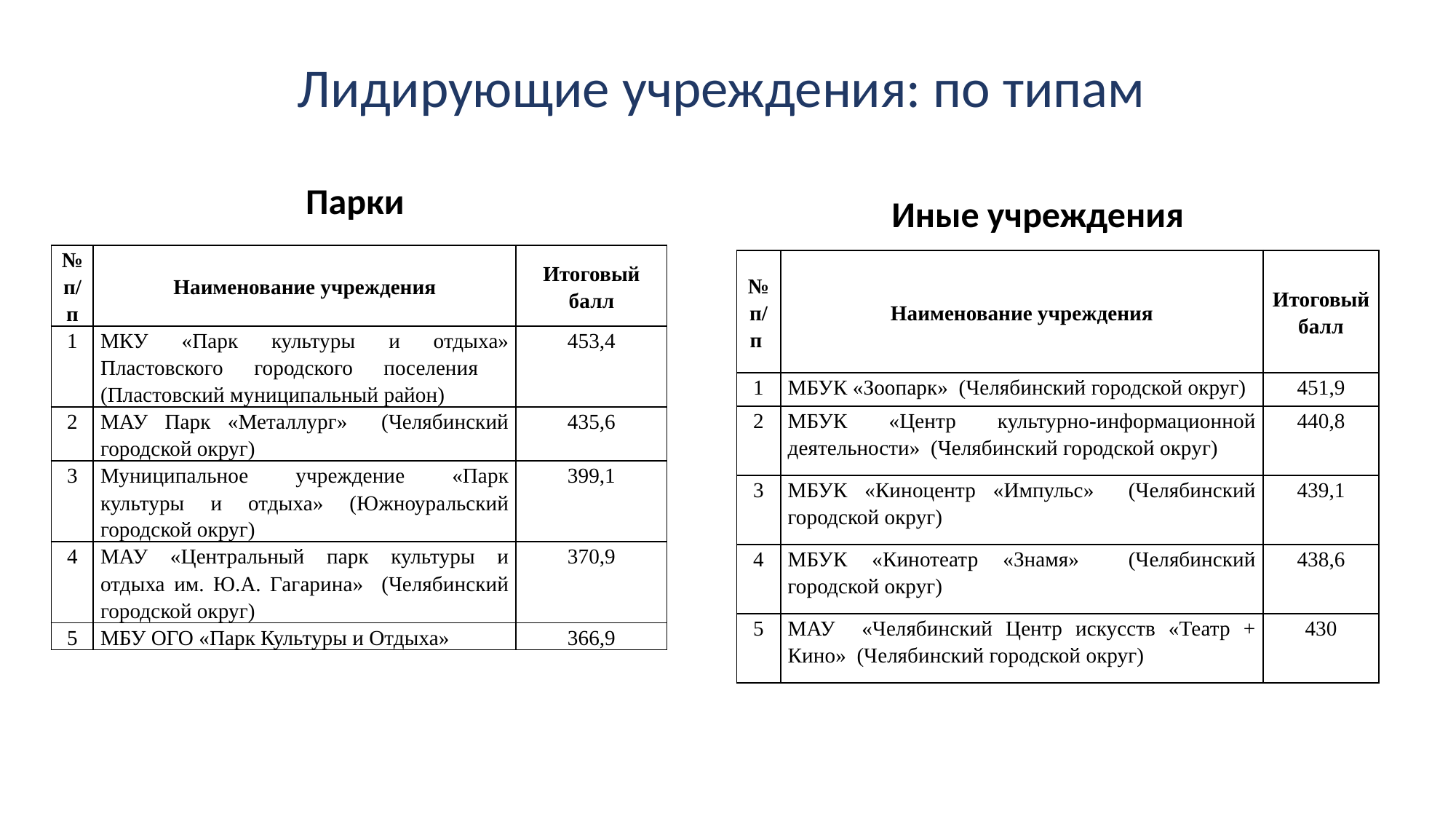

# Лидирующие учреждения: по типам
Парки
Иные учреждения
| № п/п | Наименование учреждения | Итоговый балл |
| --- | --- | --- |
| 1 | МКУ «Парк культуры и отдыха» Пластовского городского поселения (Пластовский муниципальный район) | 453,4 |
| 2 | МАУ Парк «Металлург» (Челябинский городской округ) | 435,6 |
| 3 | Муниципальное учреждение «Парк культуры и отдыха» (Южноуральский городской округ) | 399,1 |
| 4 | МАУ «Центральный парк культуры и отдыха им. Ю.А. Гагарина» (Челябинский городской округ) | 370,9 |
| 5 | МБУ ОГО «Парк Культуры и Отдыха» | 366,9 |
| № п/п | Наименование учреждения | Итоговый балл |
| --- | --- | --- |
| 1 | МБУК «Зоопарк» (Челябинский городской округ) | 451,9 |
| 2 | МБУК «Центр культурно-информационной деятельности» (Челябинский городской округ) | 440,8 |
| 3 | МБУК «Киноцентр «Импульс» (Челябинский городской округ) | 439,1 |
| 4 | МБУК «Кинотеатр «Знамя» (Челябинский городской округ) | 438,6 |
| 5 | МАУ «Челябинский Центр искусств «Театр + Кино» (Челябинский городской округ) | 430 |